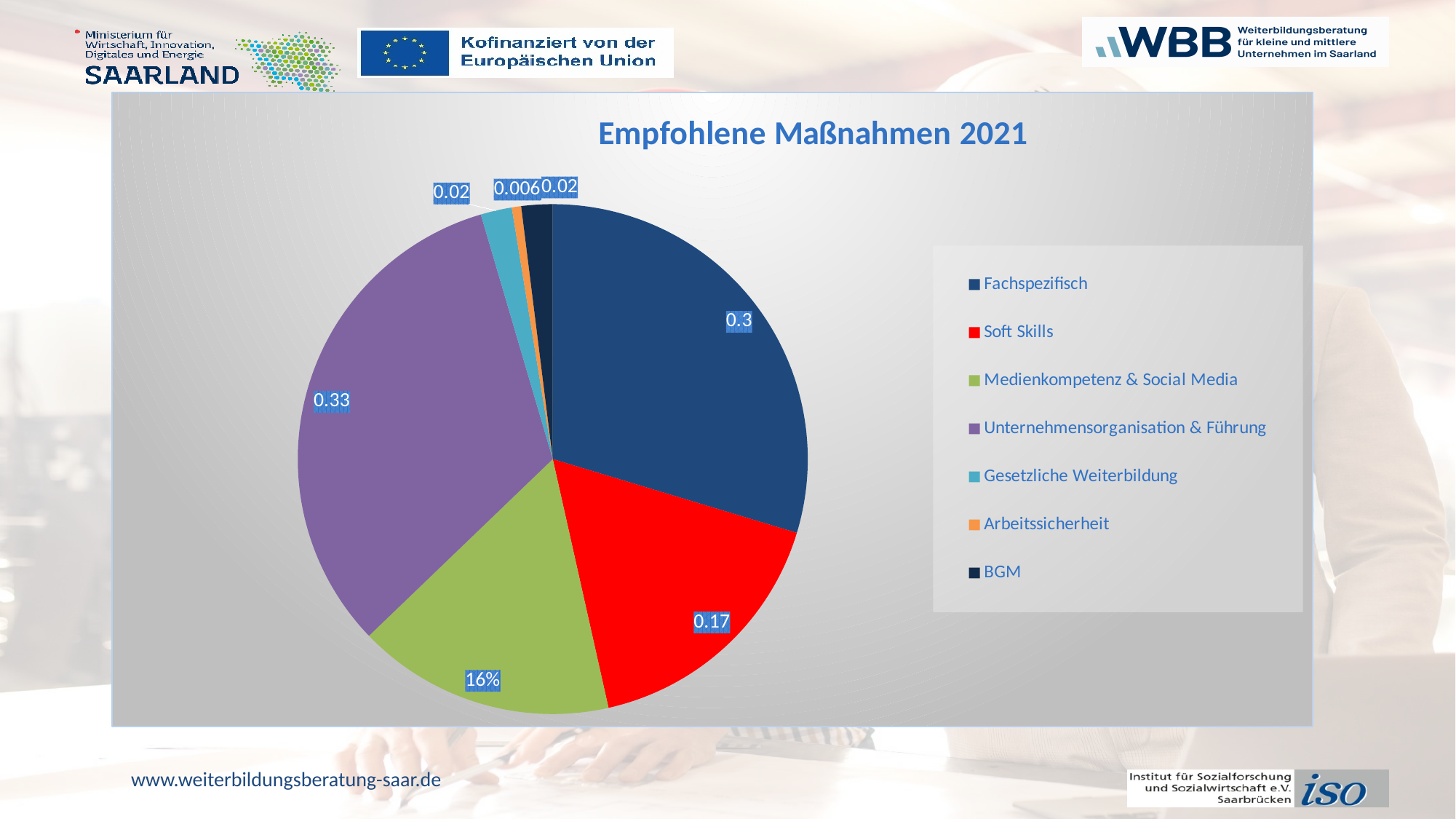

### Chart: Empfohlene Maßnahmen 2021

| Category |  |
|---|---|
| Fachspezifisch | 0.3 |
| Soft Skills | 0.17 |
| Medienkompetenz & Social Media | 0.165 |
| Unternehmensorganisation & Führung | 0.33 |
| Gesetzliche Weiterbildung | 0.02 |
| Arbeitssicherheit | 0.006 |
| BGM | 0.02 |